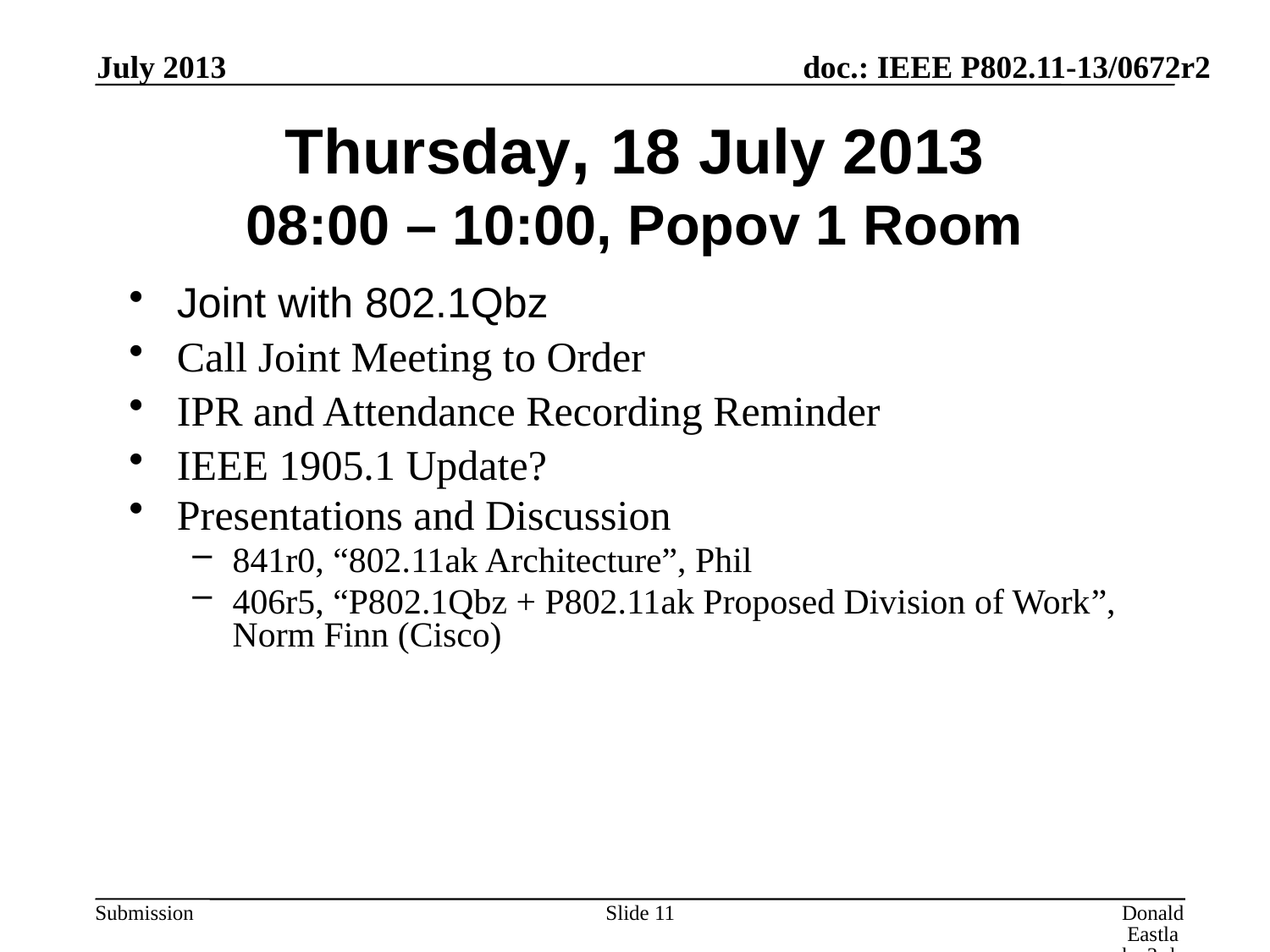

July 2013
# Thursday, 18 July 2013 08:00 – 10:00, Popov 1 Room
Joint with 802.1Qbz
Call Joint Meeting to Order
IPR and Attendance Recording Reminder
IEEE 1905.1 Update?
Presentations and Discussion
841r0, “802.11ak Architecture”, Phil
406r5, “P802.1Qbz + P802.11ak Proposed Division of Work”, Norm Finn (Cisco)
Slide 11
Donald Eastlake 3rd, Huawei Technologies